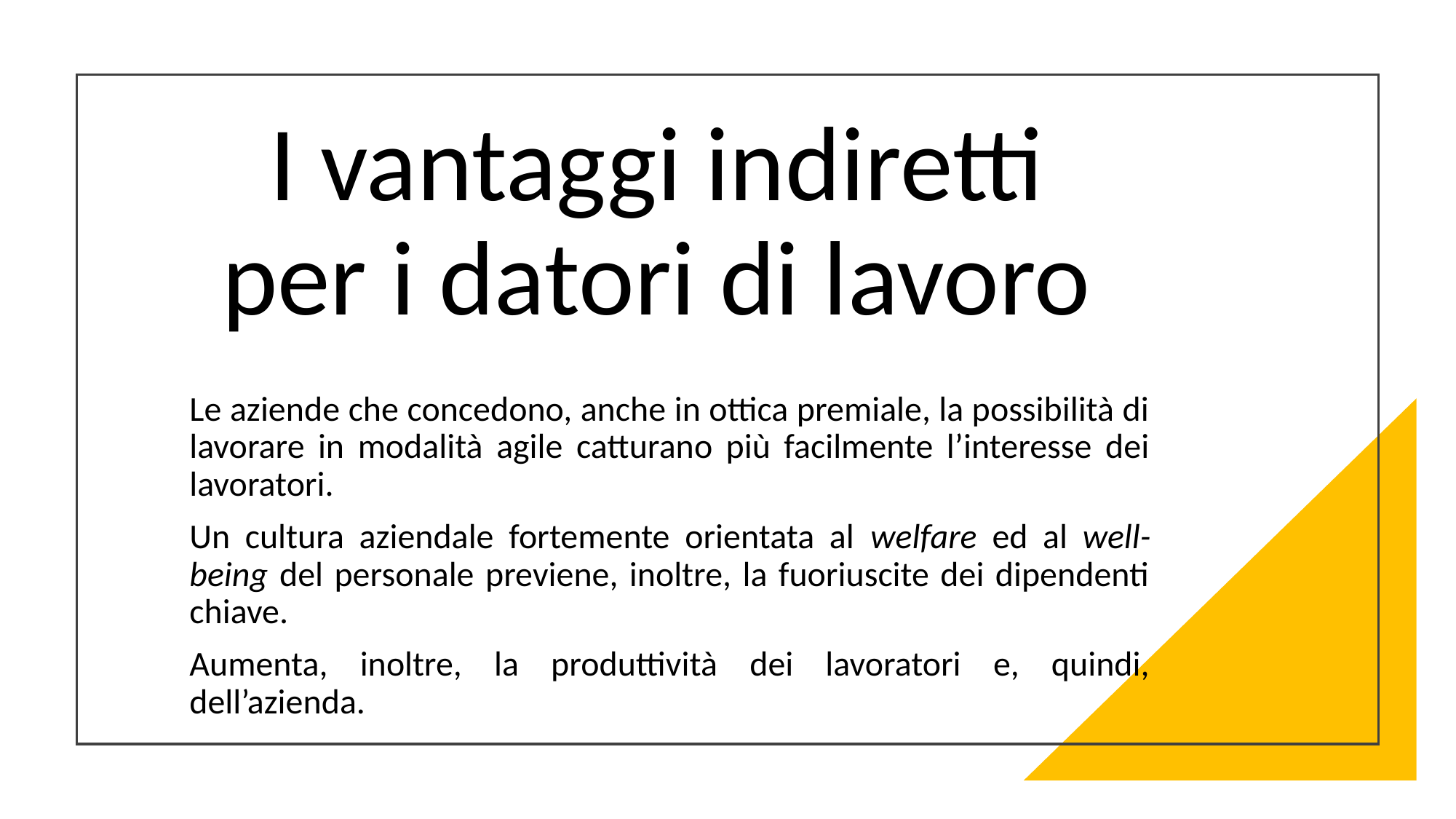

# I vantaggi indiretti per i datori di lavoro
Le aziende che concedono, anche in ottica premiale, la possibilità di lavorare in modalità agile catturano più facilmente l’interesse dei lavoratori.
Un cultura aziendale fortemente orientata al welfare ed al well-being del personale previene, inoltre, la fuoriuscite dei dipendenti chiave.
Aumenta, inoltre, la produttività dei lavoratori e, quindi, dell’azienda.

Centro Studi Consulenti del Lavoro di Genova